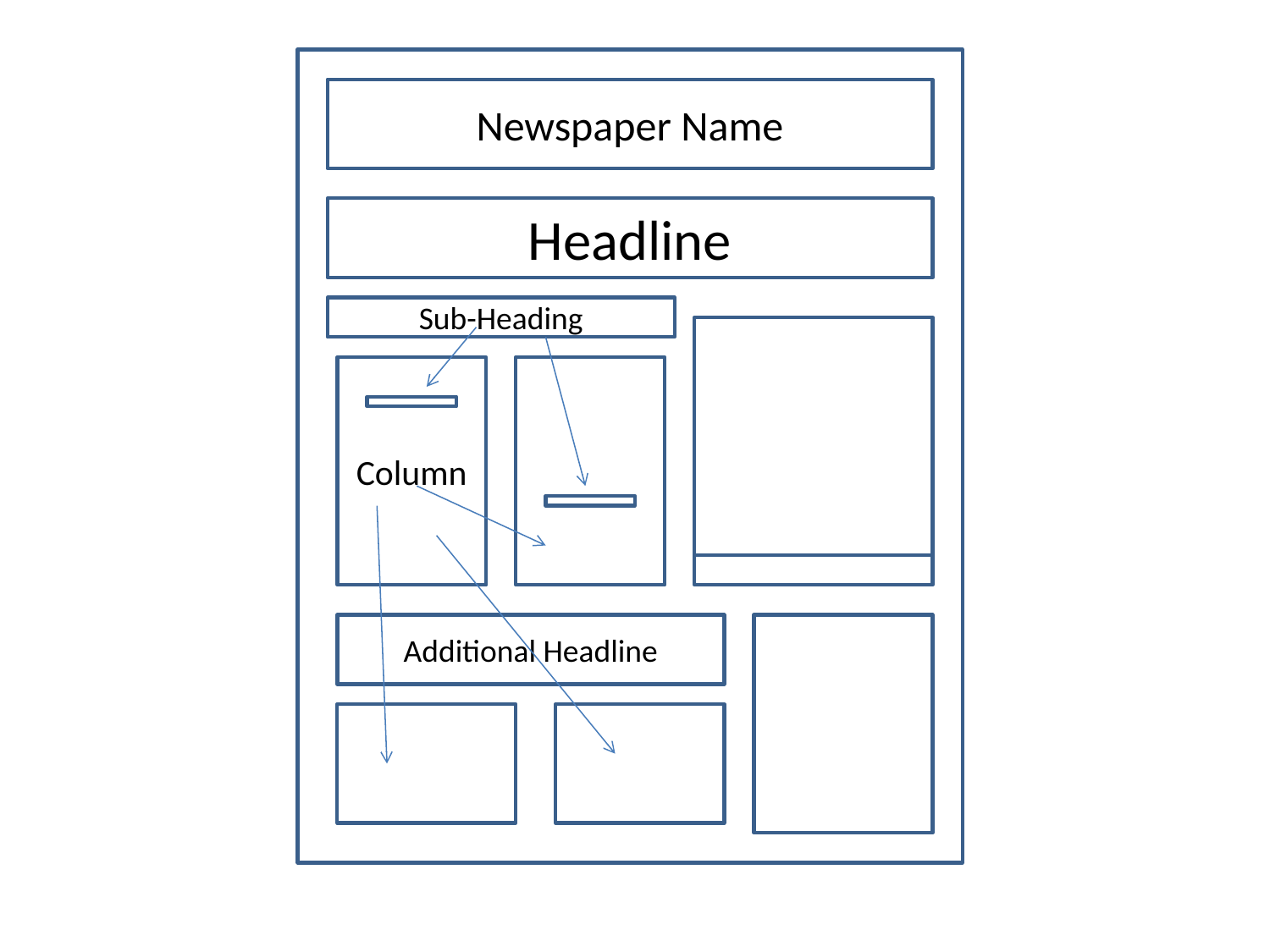

#

Newspaper Name
Headline
Sub-Heading

Column

Additional Headline